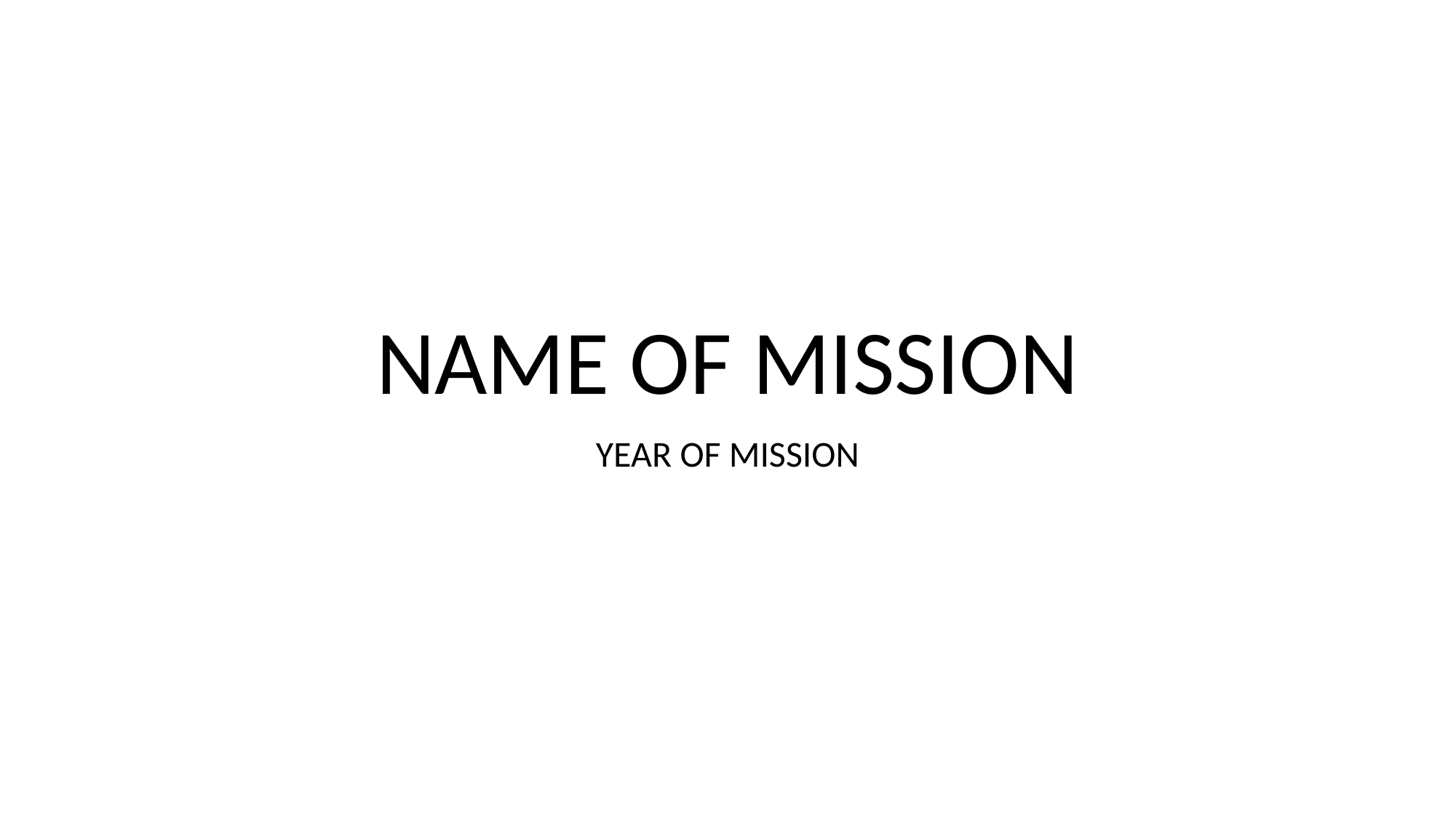

# NAME OF MISSION
YEAR OF MISSION